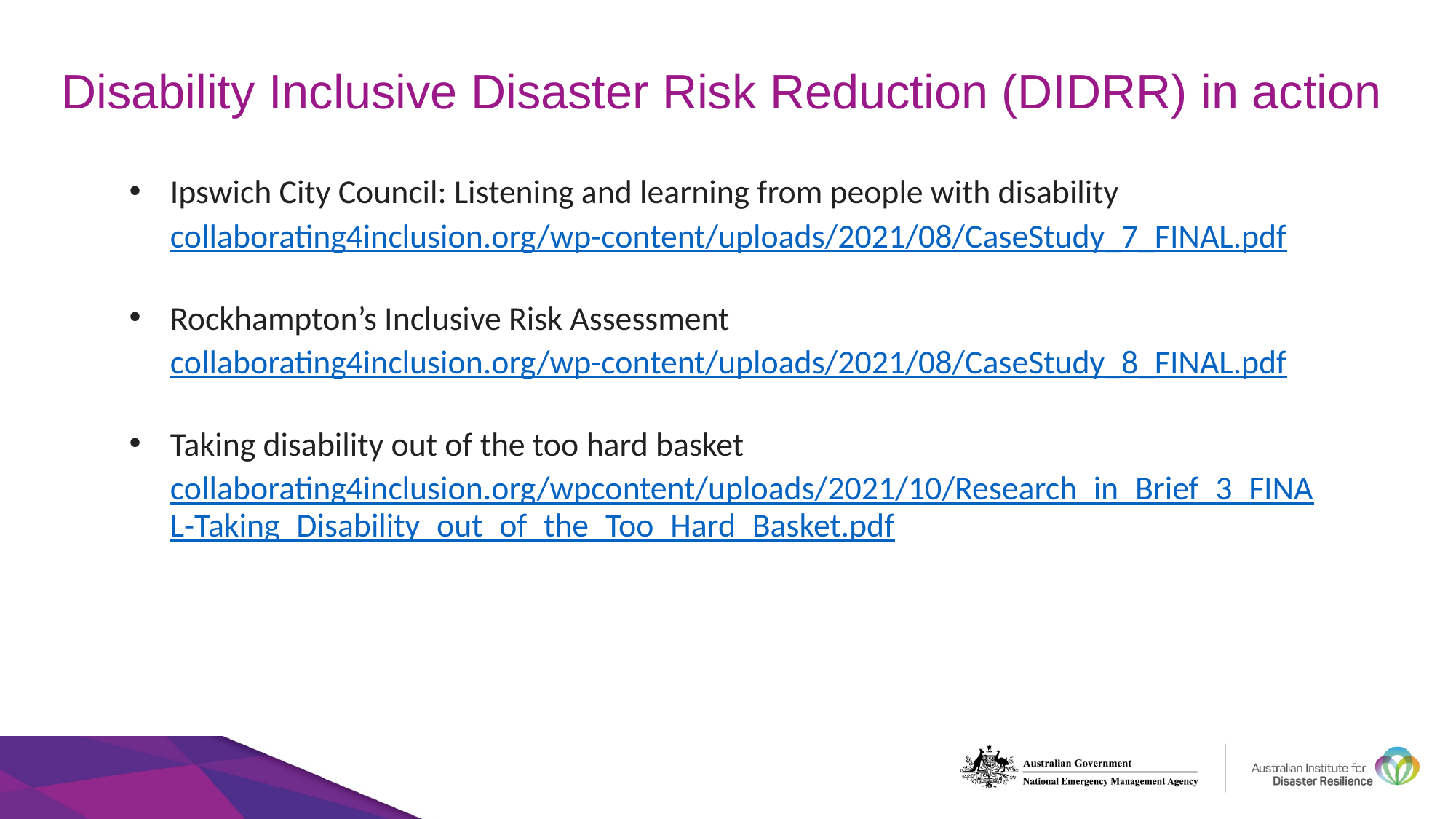

# Disability Inclusive Disaster Risk Reduction (DIDRR) in action
Ipswich City Council: Listening and learning from people with disability
collaborating4inclusion.org/wp-content/uploads/2021/08/CaseStudy_7_FINAL.pdf
Rockhampton’s Inclusive Risk Assessment
collaborating4inclusion.org/wp-content/uploads/2021/08/CaseStudy_8_FINAL.pdf
Taking disability out of the too hard basket
collaborating4inclusion.org/wpcontent/uploads/2021/10/Research_in_Brief_3_FINAL-Taking_Disability_out_of_the_Too_Hard_Basket.pdf